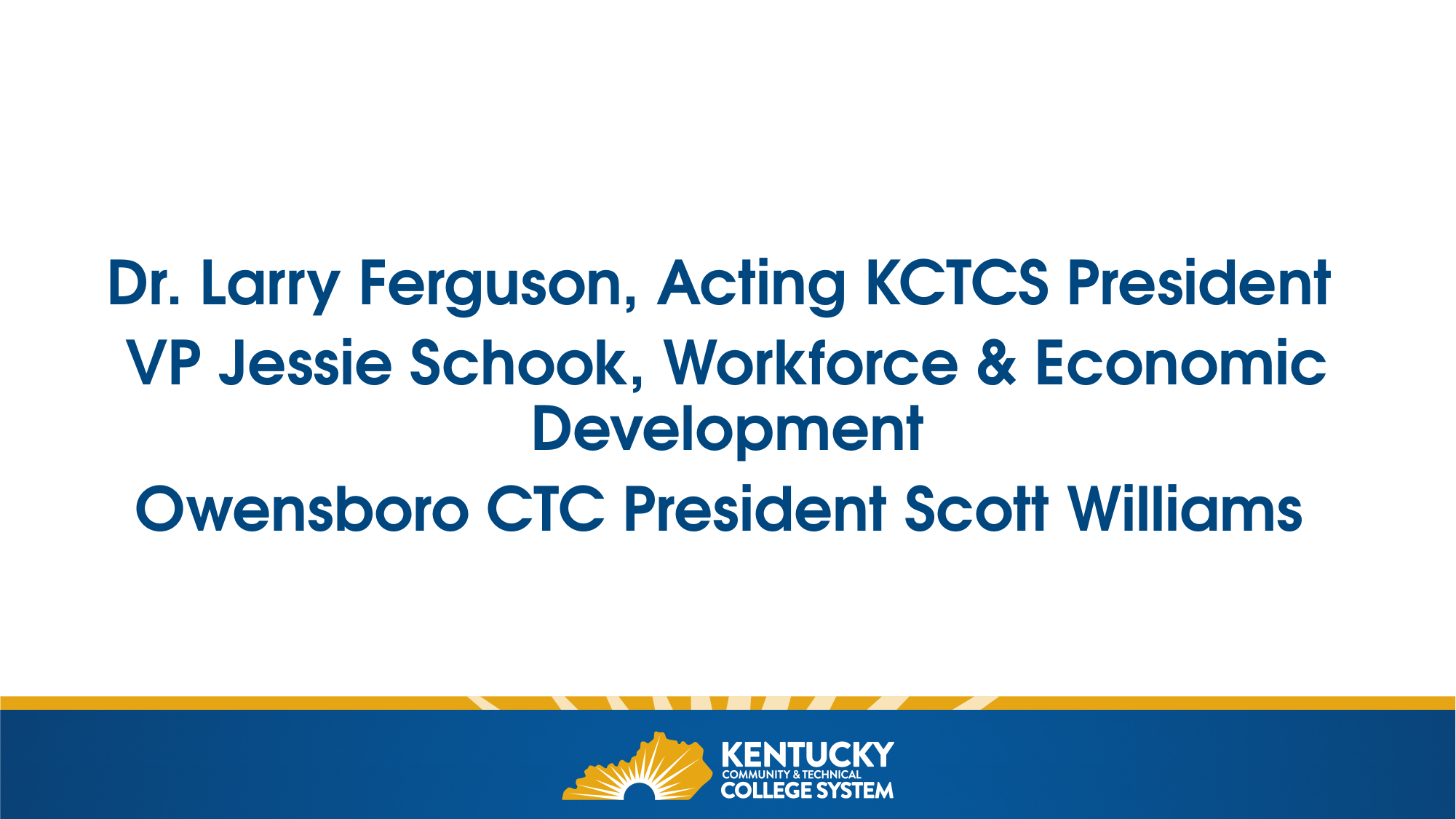

Dr. Larry Ferguson, Acting KCTCS President
VP Jessie Schook, Workforce & Economic Development
Owensboro CTC President Scott Williams